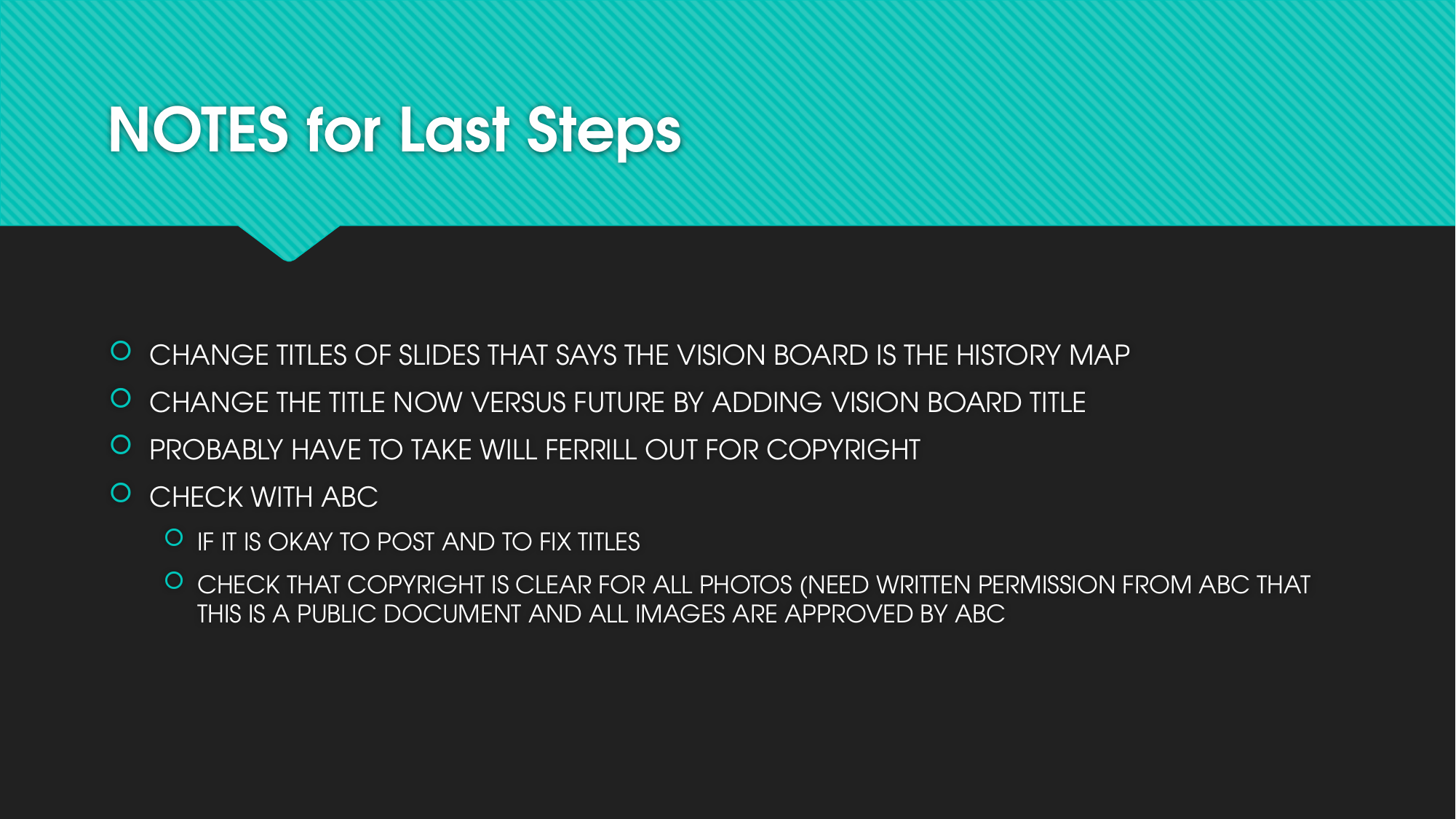

# NOTES for Last Steps
CHANGE TITLES OF SLIDES THAT SAYS THE VISION BOARD IS THE HISTORY MAP
CHANGE THE TITLE NOW VERSUS FUTURE BY ADDING VISION BOARD TITLE
PROBABLY HAVE TO TAKE WILL FERRILL OUT FOR COPYRIGHT
CHECK WITH ABC
IF IT IS OKAY TO POST AND TO FIX TITLES
CHECK THAT COPYRIGHT IS CLEAR FOR ALL PHOTOS (NEED WRITTEN PERMISSION FROM ABC THAT THIS IS A PUBLIC DOCUMENT AND ALL IMAGES ARE APPROVED BY ABC